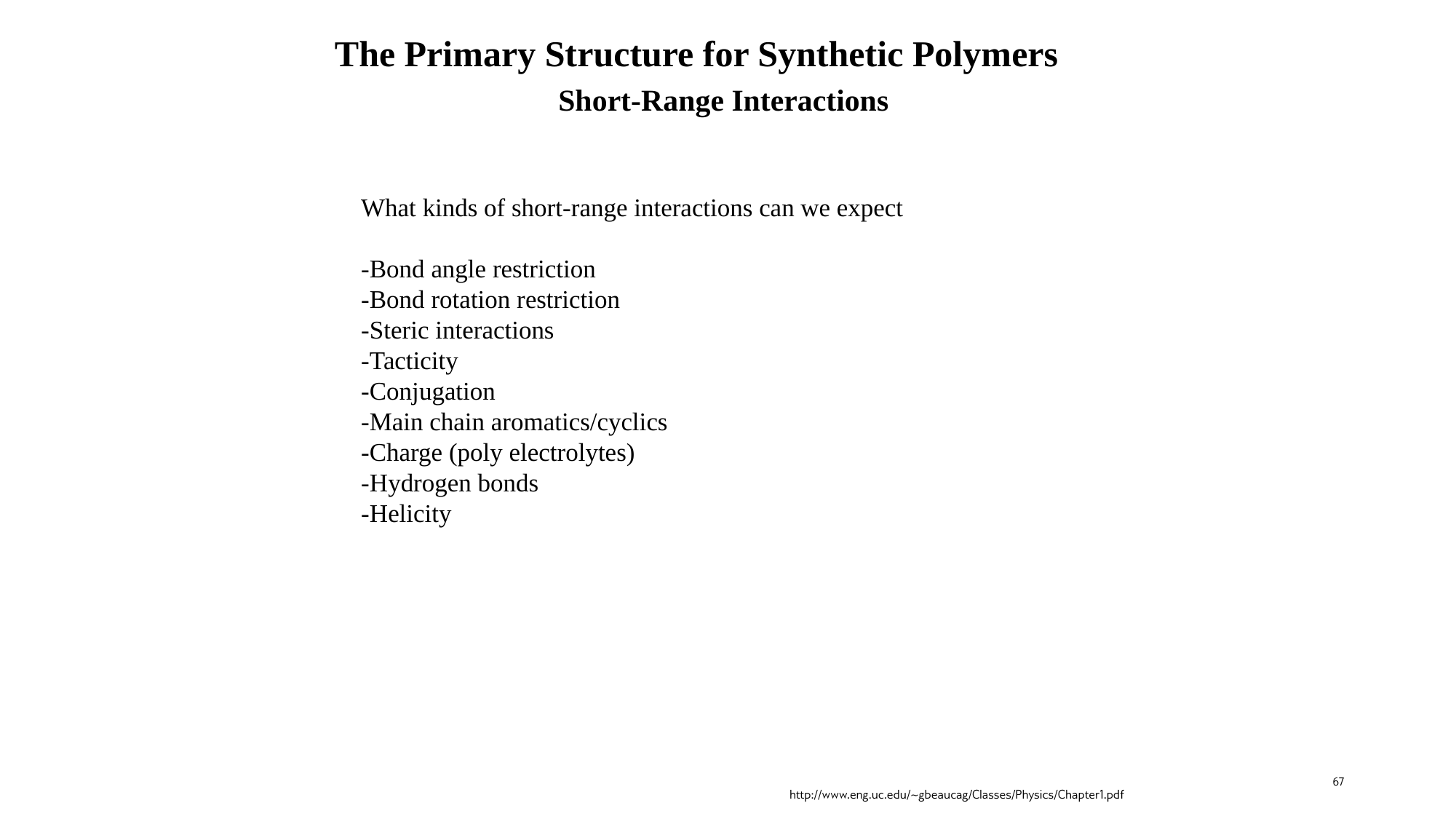

The Primary Structure for Synthetic Polymers
Short-Range Interactions
What kinds of short-range interactions can we expect

-Bond angle restriction
-Bond rotation restriction
-Steric interactions
-Tacticity
-Conjugation
-Main chain aromatics/cyclics
-Charge (poly electrolytes)
-Hydrogen bonds
-Helicity
67
http://www.eng.uc.edu/~gbeaucag/Classes/Physics/Chapter1.pdf